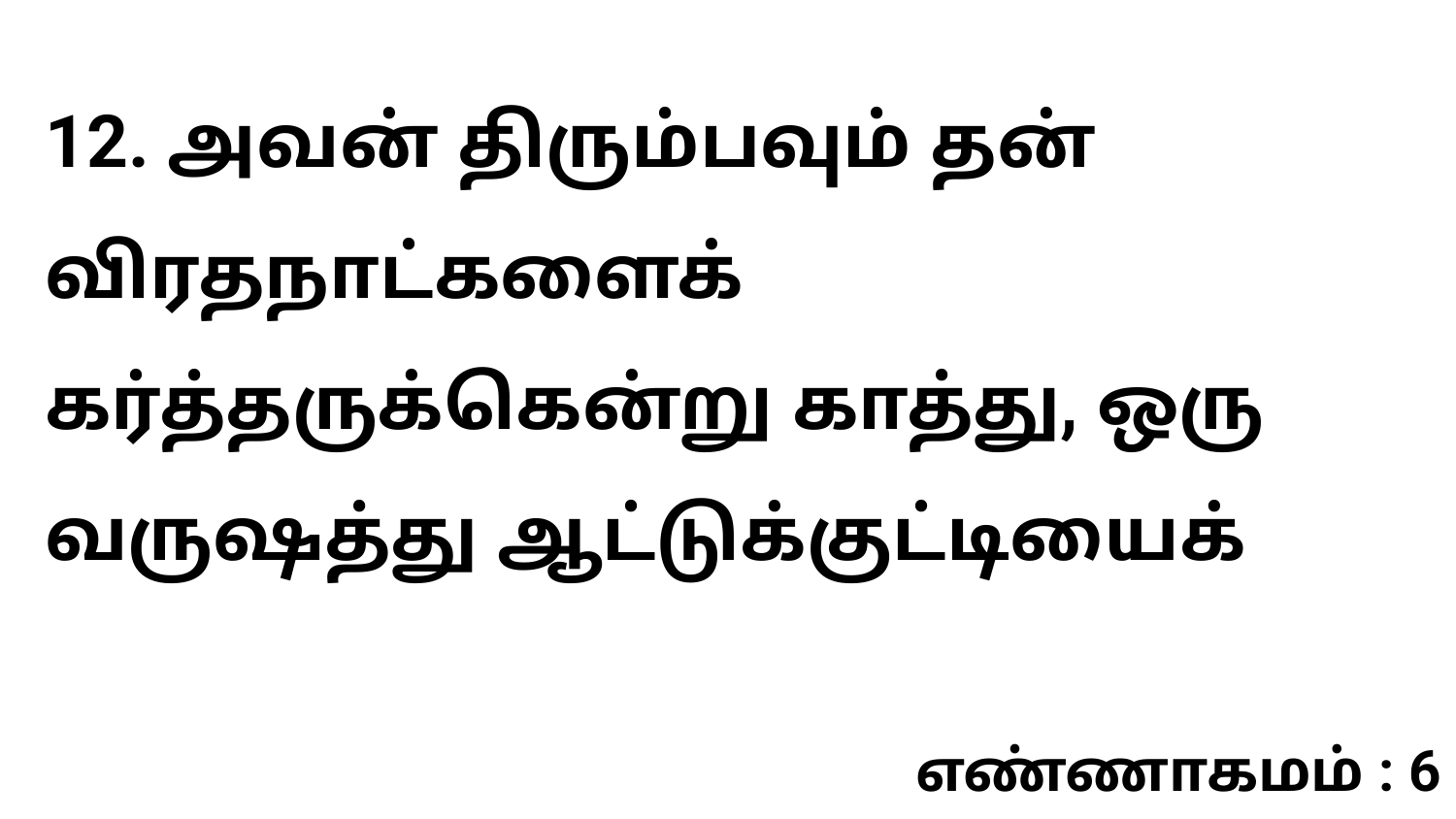

12. அவன் திரும்பவும் தன் விரதநாட்களைக் கர்த்தருக்கென்று காத்து, ஒரு வருஷத்து ஆட்டுக்குட்டியைக்
எண்ணாகமம் : 6